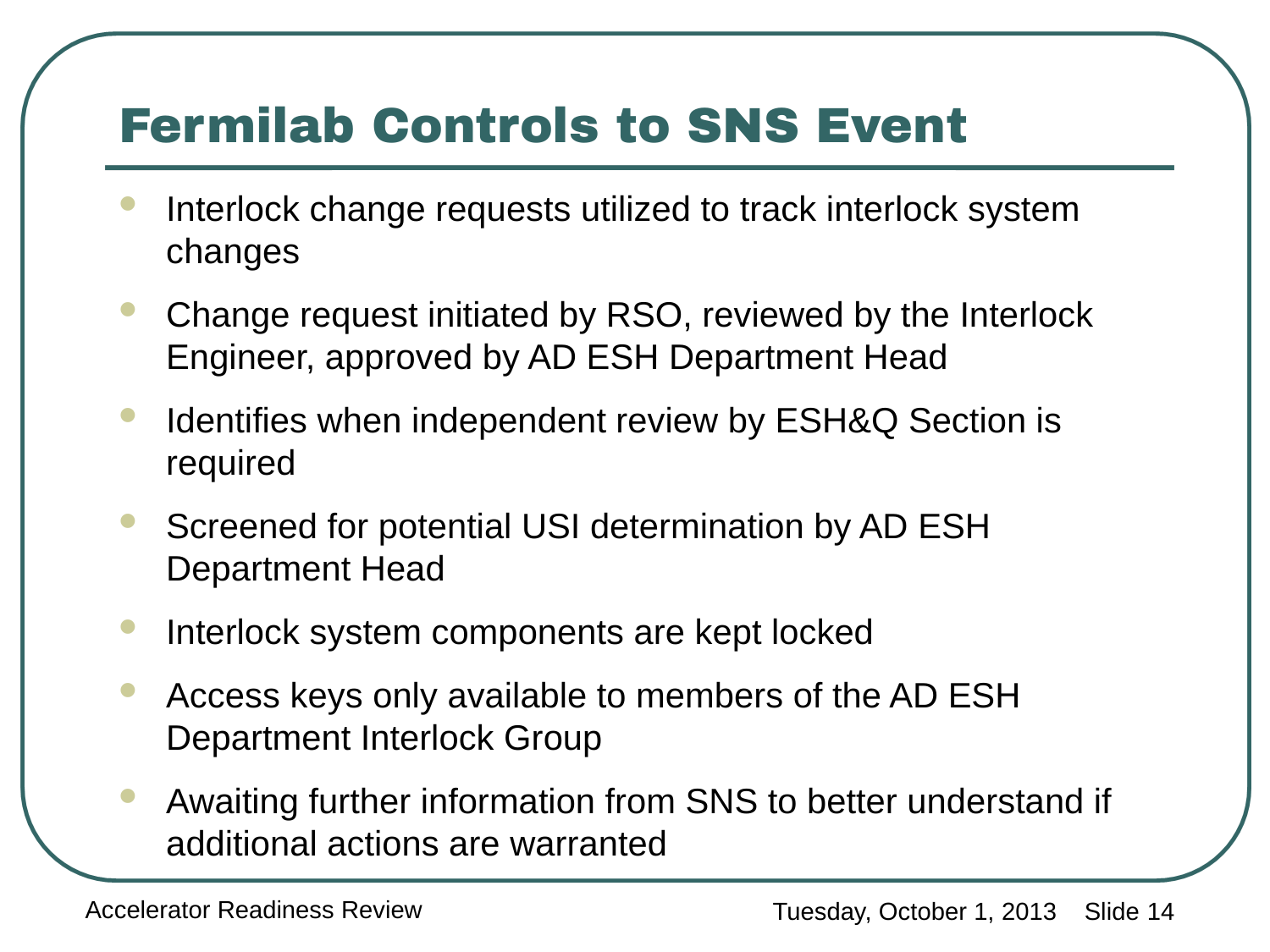

# Fermilab Controls to SNS Event
Interlock change requests utilized to track interlock system changes
Change request initiated by RSO, reviewed by the Interlock Engineer, approved by AD ESH Department Head
Identifies when independent review by ESH&Q Section is required
Screened for potential USI determination by AD ESH Department Head
Interlock system components are kept locked
Access keys only available to members of the AD ESH Department Interlock Group
Awaiting further information from SNS to better understand if additional actions are warranted
Accelerator Readiness Review
Tuesday, October 1, 2013    Slide 14